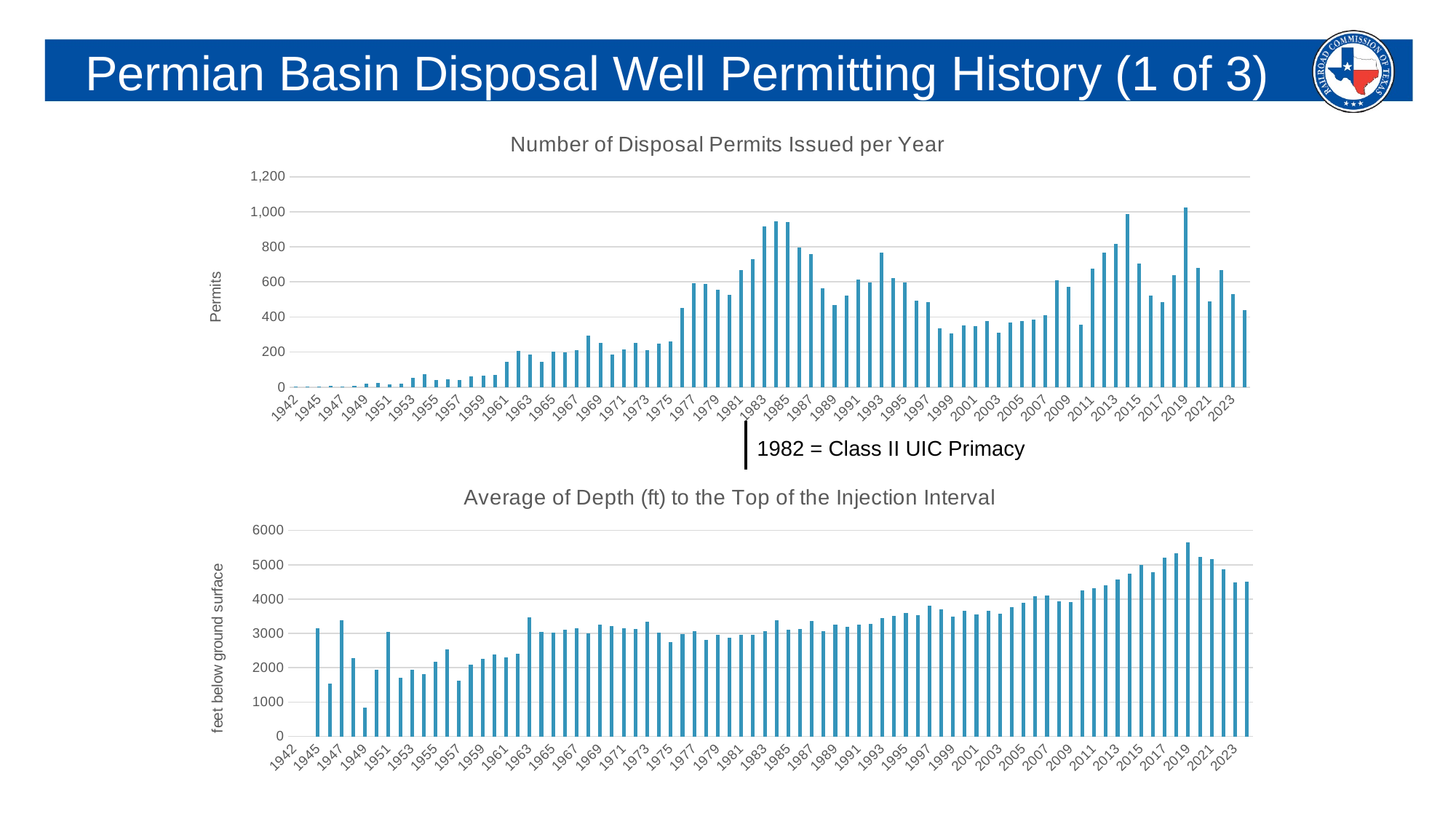

Permian Basin Disposal Well Permitting History (1 of 3)

### Chart: Number of Disposal Permits Issued per Year

| Category | Number of Approved Disposal Permits per Year |
|---|---|
| 1942 | 2.0 |
| 1943 | 1.0 |
| 1945 | 2.0 |
| 1946 | 8.0 |
| 1947 | 3.0 |
| 1948 | 6.0 |
| 1949 | 18.0 |
| 1950 | 23.0 |
| 1951 | 15.0 |
| 1952 | 20.0 |
| 1953 | 52.0 |
| 1954 | 72.0 |
| 1955 | 41.0 |
| 1956 | 45.0 |
| 1957 | 40.0 |
| 1958 | 63.0 |
| 1959 | 64.0 |
| 1960 | 70.0 |
| 1961 | 146.0 |
| 1962 | 206.0 |
| 1963 | 187.0 |
| 1964 | 144.0 |
| 1965 | 203.0 |
| 1966 | 197.0 |
| 1967 | 212.0 |
| 1968 | 295.0 |
| 1969 | 253.0 |
| 1970 | 187.0 |
| 1971 | 214.0 |
| 1972 | 254.0 |
| 1973 | 209.0 |
| 1974 | 247.0 |
| 1975 | 261.0 |
| 1976 | 452.0 |
| 1977 | 591.0 |
| 1978 | 588.0 |
| 1979 | 556.0 |
| 1980 | 525.0 |
| 1981 | 669.0 |
| 1982 | 730.0 |
| 1983 | 918.0 |
| 1984 | 945.0 |
| 1985 | 940.0 |
| 1986 | 797.0 |
| 1987 | 760.0 |
| 1988 | 562.0 |
| 1989 | 467.0 |
| 1990 | 520.0 |
| 1991 | 613.0 |
| 1992 | 597.0 |
| 1993 | 769.0 |
| 1994 | 623.0 |
| 1995 | 597.0 |
| 1996 | 493.0 |
| 1997 | 485.0 |
| 1998 | 336.0 |
| 1999 | 308.0 |
| 2000 | 351.0 |
| 2001 | 348.0 |
| 2002 | 377.0 |
| 2003 | 311.0 |
| 2004 | 370.0 |
| 2005 | 377.0 |
| 2006 | 385.0 |
| 2007 | 409.0 |
| 2008 | 610.0 |
| 2009 | 572.0 |
| 2010 | 357.0 |
| 2011 | 677.0 |
| 2012 | 769.0 |
| 2013 | 815.0 |
| 2014 | 986.0 |
| 2015 | 704.0 |
| 2016 | 521.0 |
| 2017 | 486.0 |
| 2018 | 640.0 |
| 2019 | 1026.0 |
| 2020 | 682.0 |
| 2021 | 490.0 |
| 2022 | 668.0 |
| 2023 | 532.0 |
| 2024 | 438.0 |
1982 = Class II UIC Primacy

### Chart:

| Category | Average of Depth (ft) to the Top of the Injection Interval |
|---|---|
| 1942 | None |
| 1943 | None |
| 1945 | 3140.0 |
| 1946 | 1531.6666666666667 |
| 1947 | 3374.3333333333335 |
| 1948 | 2273.8333333333335 |
| 1949 | 847.0 |
| 1950 | 1933.923076923077 |
| 1951 | 3045.6363636363635 |
| 1952 | 1699.8666666666666 |
| 1953 | 1945.450980392157 |
| 1954 | 1814.7619047619048 |
| 1955 | 2167.5 |
| 1956 | 2527.625 |
| 1957 | 1616.84375 |
| 1958 | 2088.3207547169814 |
| 1959 | 2262.3260869565215 |
| 1960 | 2382.6041666666665 |
| 1961 | 2307.021978021978 |
| 1962 | 2407.806666666667 |
| 1963 | 3467.2039473684213 |
| 1964 | 3048.6715328467153 |
| 1965 | 3029.398907103825 |
| 1966 | 3099.0274725274726 |
| 1967 | 3158.217391304348 |
| 1968 | 2991.485507246377 |
| 1969 | 3253.8884120171674 |
| 1970 | 3205.416184971098 |
| 1971 | 3154.2388059701493 |
| 1972 | 3119.7863247863247 |
| 1973 | 3341.7929292929293 |
| 1974 | 3026.785714285714 |
| 1975 | 2745.3606557377047 |
| 1976 | 2980.2988505747126 |
| 1977 | 3069.742397137746 |
| 1978 | 2802.7941712204006 |
| 1979 | 2968.8478260869565 |
| 1980 | 2863.802105263158 |
| 1981 | 2953.4926829268293 |
| 1982 | 2948.0744849445323 |
| 1983 | 3069.5970515970516 |
| 1984 | 3375.5117021276596 |
| 1985 | 3115.433941997852 |
| 1986 | 3118.285894206549 |
| 1987 | 3370.98418972332 |
| 1988 | 3067.0766488413547 |
| 1989 | 3265.2462526766594 |
| 1990 | 3193.1846153846154 |
| 1991 | 3248.9869494290374 |
| 1992 | 3273.932998324958 |
| 1993 | 3439.849154746424 |
| 1994 | 3513.019261637239 |
| 1995 | 3597.314907872697 |
| 1996 | 3532.920892494929 |
| 1997 | 3806.4865979381443 |
| 1998 | 3696.589285714286 |
| 1999 | 3482.6428571428573 |
| 2000 | 3651.900284900285 |
| 2001 | 3563.0289017341042 |
| 2002 | 3656.655172413793 |
| 2003 | 3564.363344051447 |
| 2004 | 3766.0027027027027 |
| 2005 | 3890.0424403183024 |
| 2006 | 4085.9974025974025 |
| 2007 | 4114.97555012225 |
| 2008 | 3929.609195402299 |
| 2009 | 3913.676573426573 |
| 2010 | 4252.162464985994 |
| 2011 | 4320.430473372781 |
| 2012 | 4403.378449408673 |
| 2013 | 4561.756790123457 |
| 2014 | 4732.346232179226 |
| 2015 | 5003.146723646723 |
| 2016 | 4778.458574181118 |
| 2017 | 5213.981481481482 |
| 2018 | 5339.103448275862 |
| 2019 | 5641.190147783252 |
| 2020 | 5223.078751857355 |
| 2021 | 5153.083844580777 |
| 2022 | 4856.510479041916 |
| 2023 | 4495.701127819549 |
| 2024 | 4514.712328767123 |
DRAFT PROPOSAL